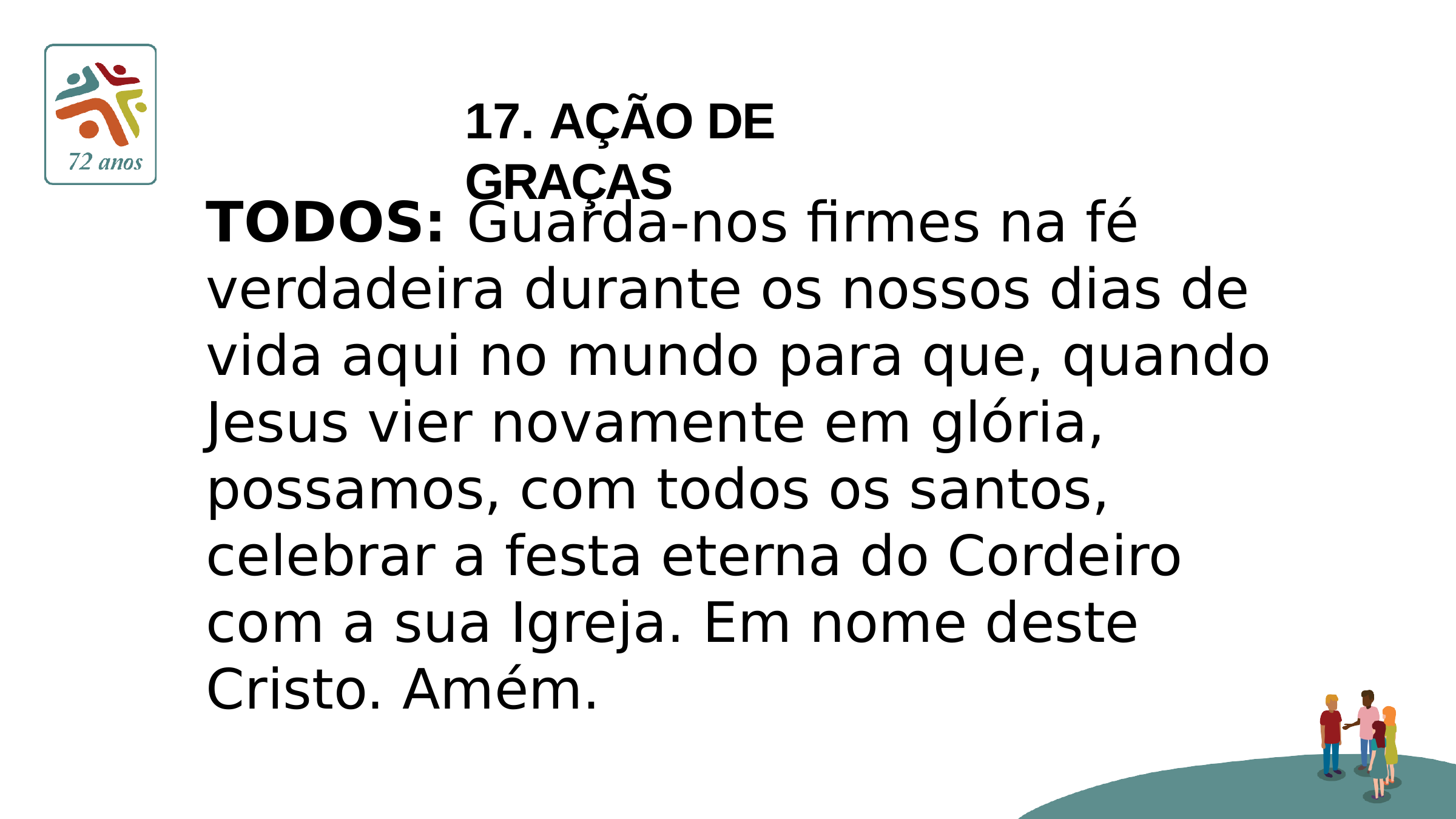

# 17. AÇÃO DE GRAÇAS
TODOS: Guarda-nos firmes na fé verdadeira durante os nossos dias de vida aqui no mundo para que, quando Jesus vier novamente em glória, possamos, com todos os santos, celebrar a festa eterna do Cordeiro com a sua Igreja. Em nome deste Cristo. Amém.